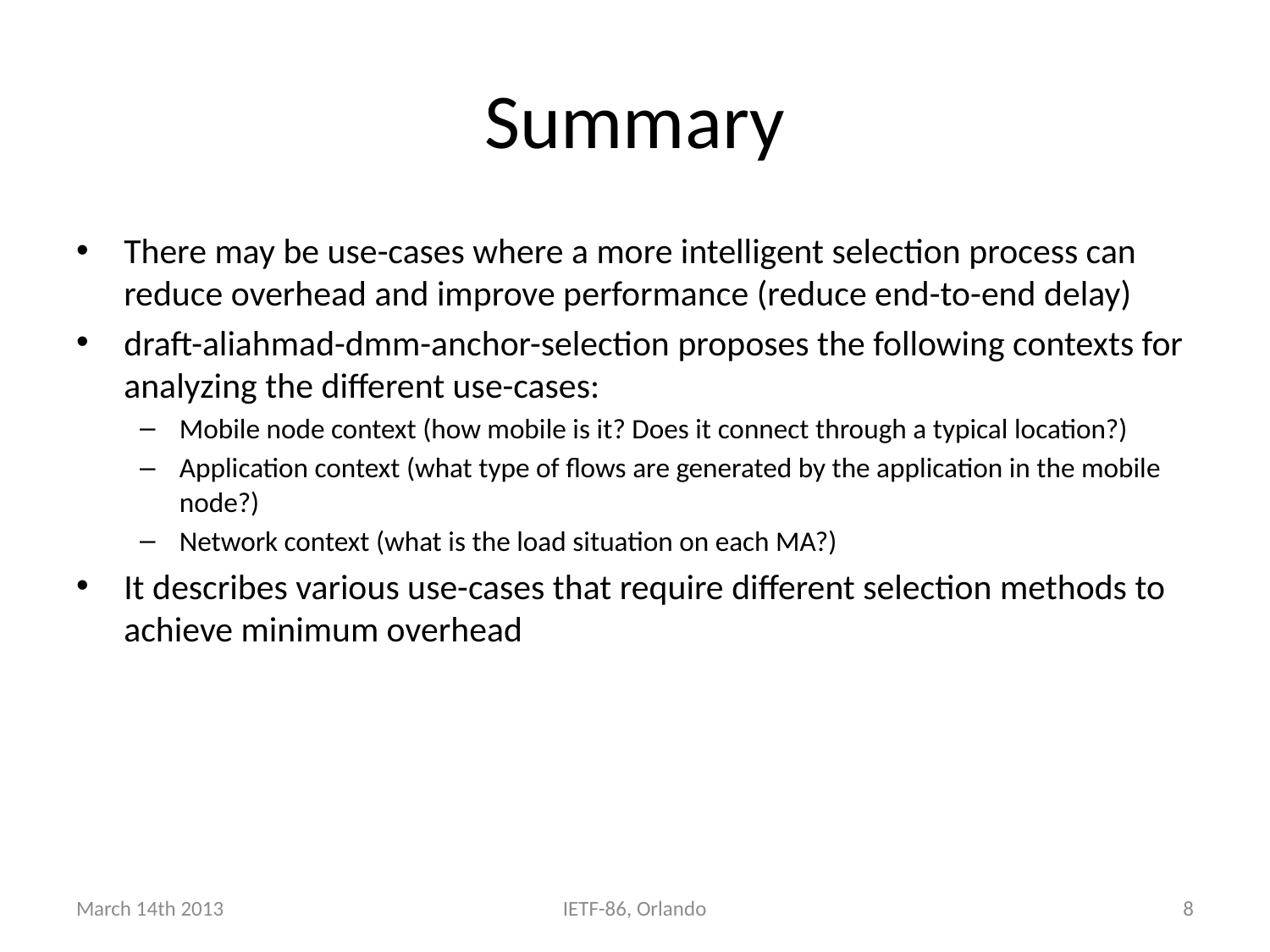

# Summary
There may be use-cases where a more intelligent selection process can reduce overhead and improve performance (reduce end-to-end delay)
draft-aliahmad-dmm-anchor-selection proposes the following contexts for analyzing the different use-cases:
Mobile node context (how mobile is it? Does it connect through a typical location?)
Application context (what type of flows are generated by the application in the mobile node?)
Network context (what is the load situation on each MA?)
It describes various use-cases that require different selection methods to achieve minimum overhead

March 14th 2013
IETF-86, Orlando
8